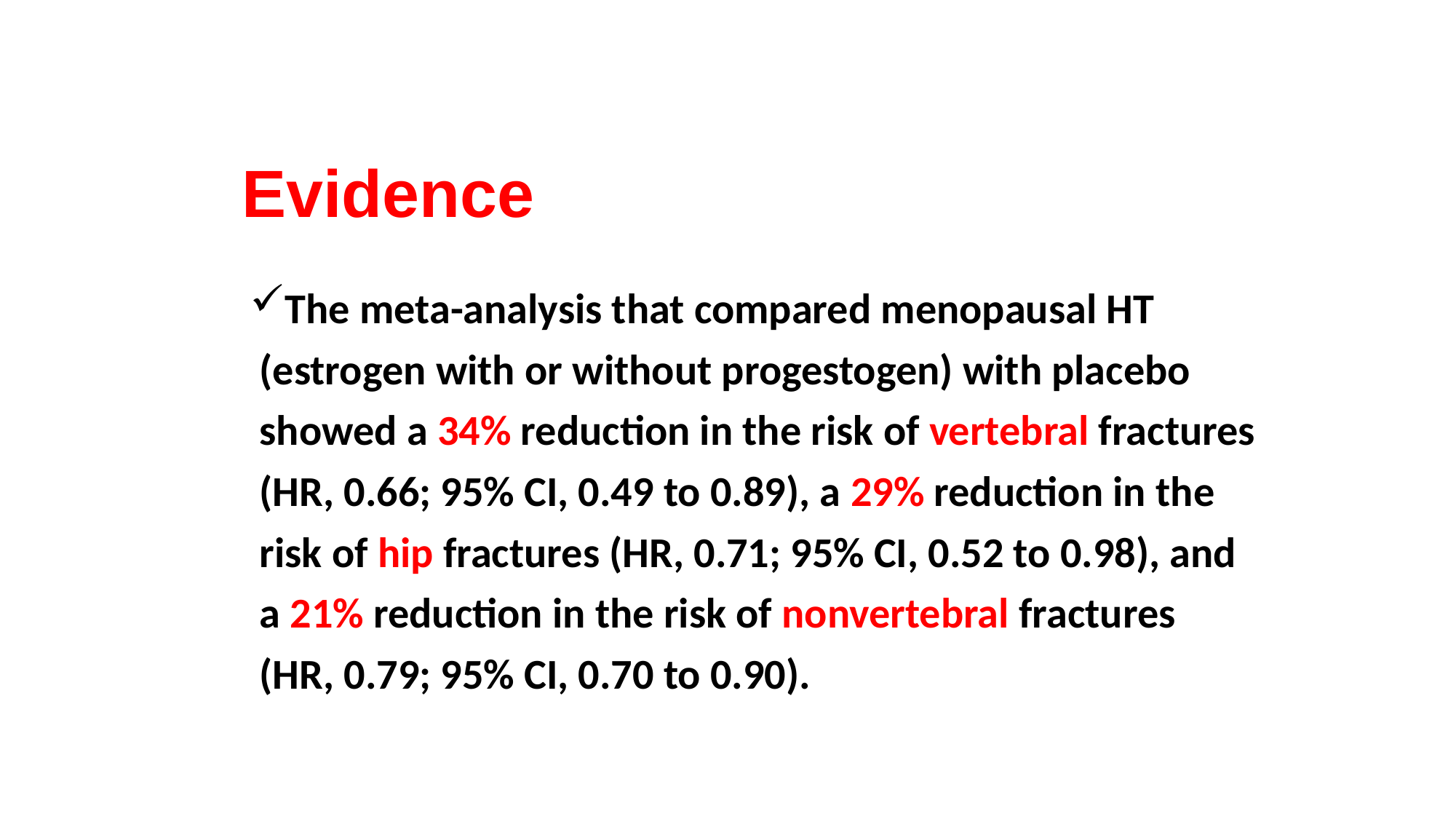

# Evidence
The meta-analysis that compared menopausal HT
 (estrogen with or without progestogen) with placebo
 showed a 34% reduction in the risk of vertebral fractures
 (HR, 0.66; 95% CI, 0.49 to 0.89), a 29% reduction in the
 risk of hip fractures (HR, 0.71; 95% CI, 0.52 to 0.98), and
 a 21% reduction in the risk of nonvertebral fractures
 (HR, 0.79; 95% CI, 0.70 to 0.90).